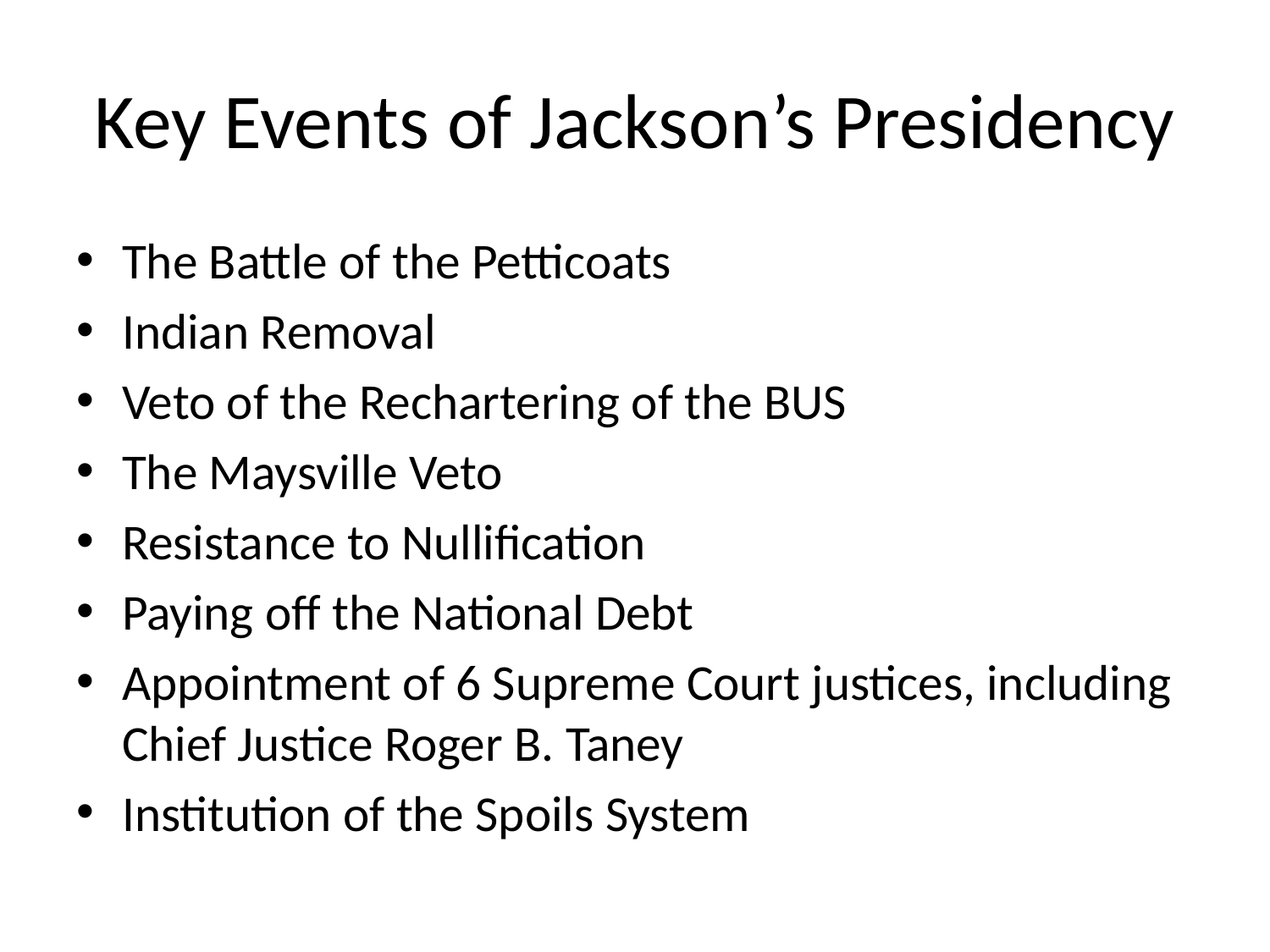

# Key Events of Jackson’s Presidency
The Battle of the Petticoats
Indian Removal
Veto of the Rechartering of the BUS
The Maysville Veto
Resistance to Nullification
Paying off the National Debt
Appointment of 6 Supreme Court justices, including Chief Justice Roger B. Taney
Institution of the Spoils System